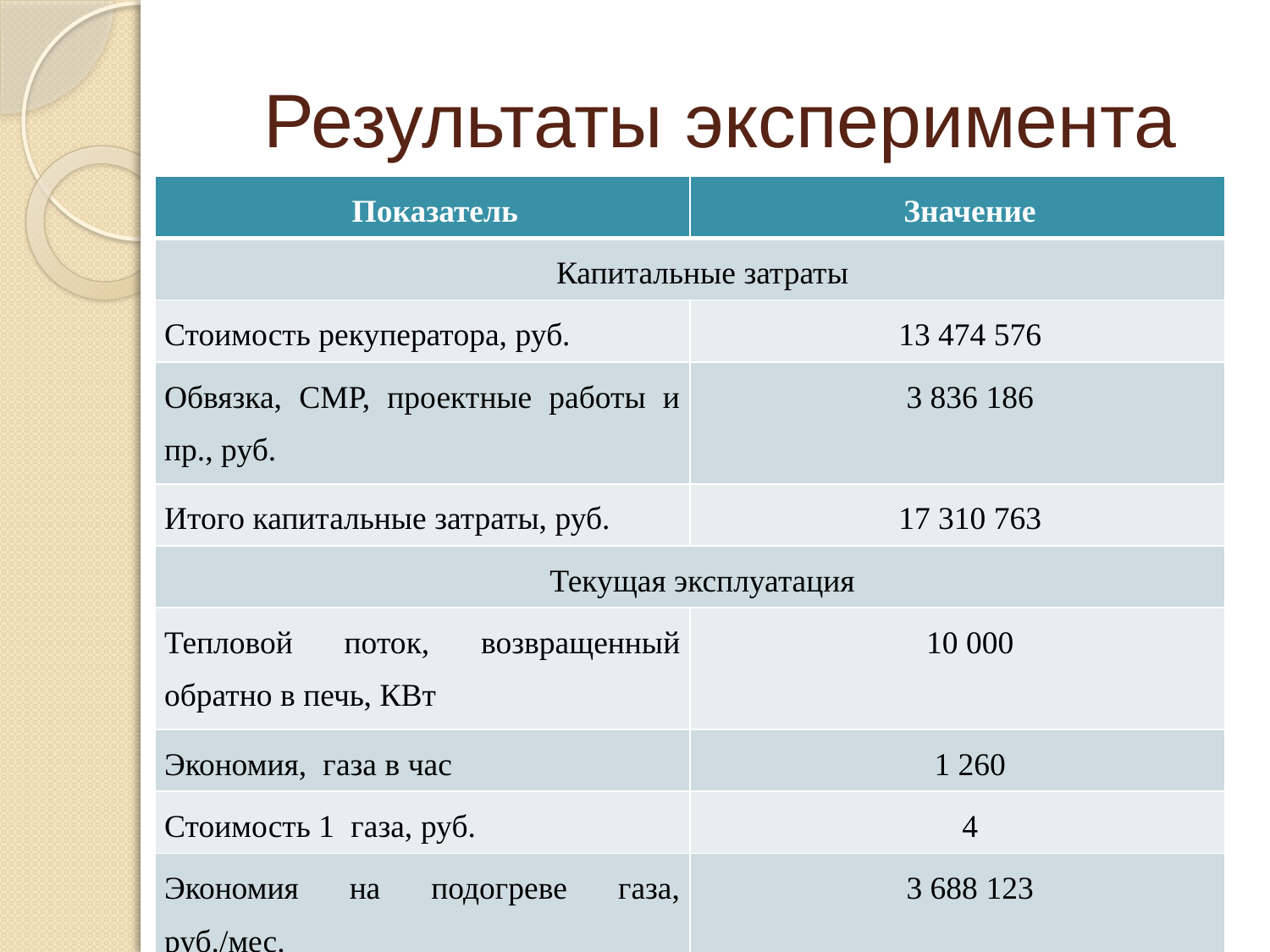

# Результаты эксперимента
| Показатель | Значение |
| --- | --- |
| Капитальные затраты |  |
| Стоимость рекуператора, руб. | 13 474 576 |
| Обвязка, СМР, проектные работы и пр., руб. | 3 836 186 |
| Итого капитальные затраты, руб. | 17 310 763 |
| Текущая эксплуатация |  |
| Тепловой поток, возвращенный обратно в печь, КВт | 10 000 |
| Экономия, газа в час | 1 260 |
| Стоимость 1 газа, руб. | 4 |
| Экономия на подогреве газа, руб./мес. | 3 688 123 |